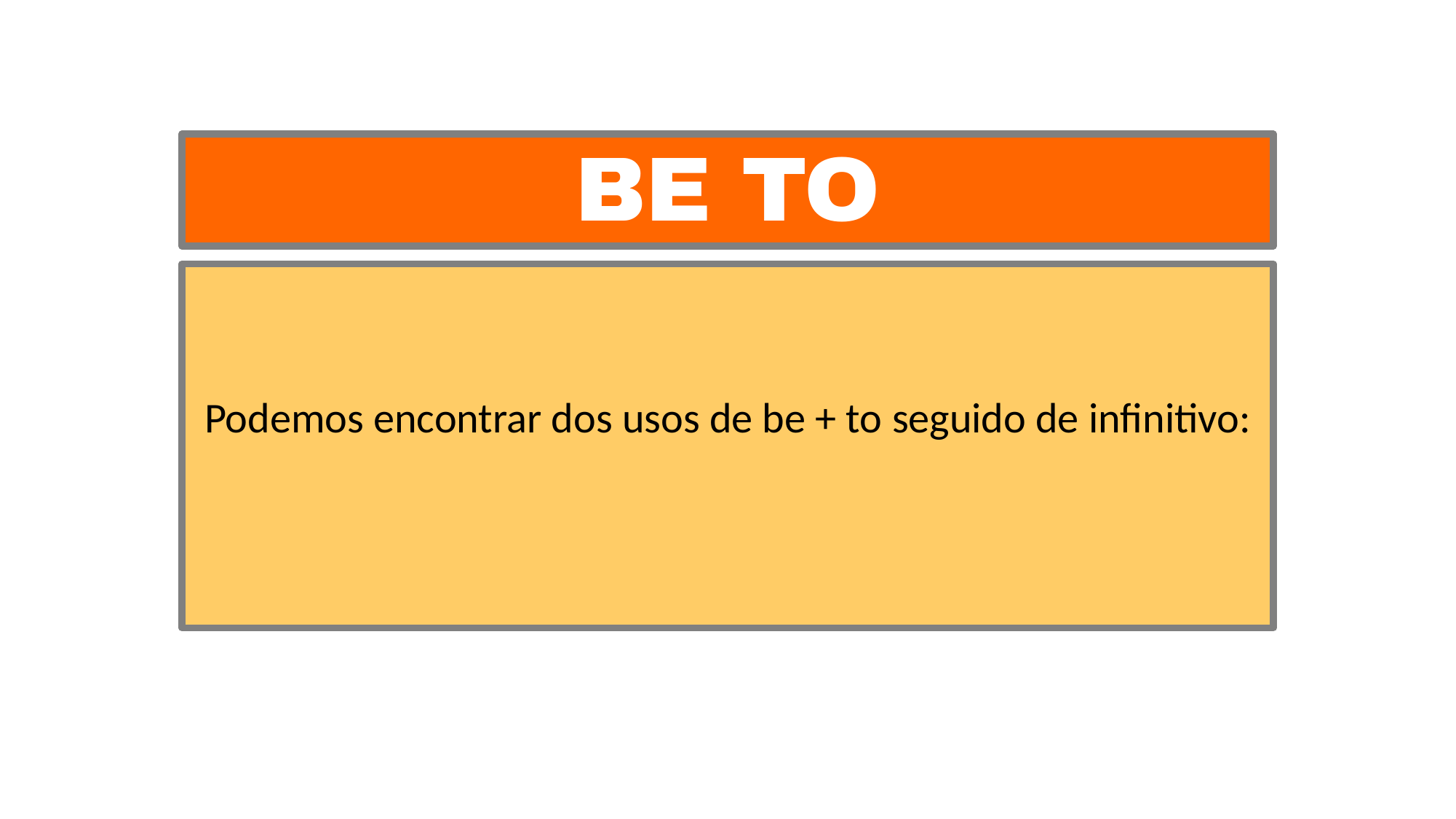

# BE TO

Podemos encontrar dos usos de be + to seguido de infinitivo: